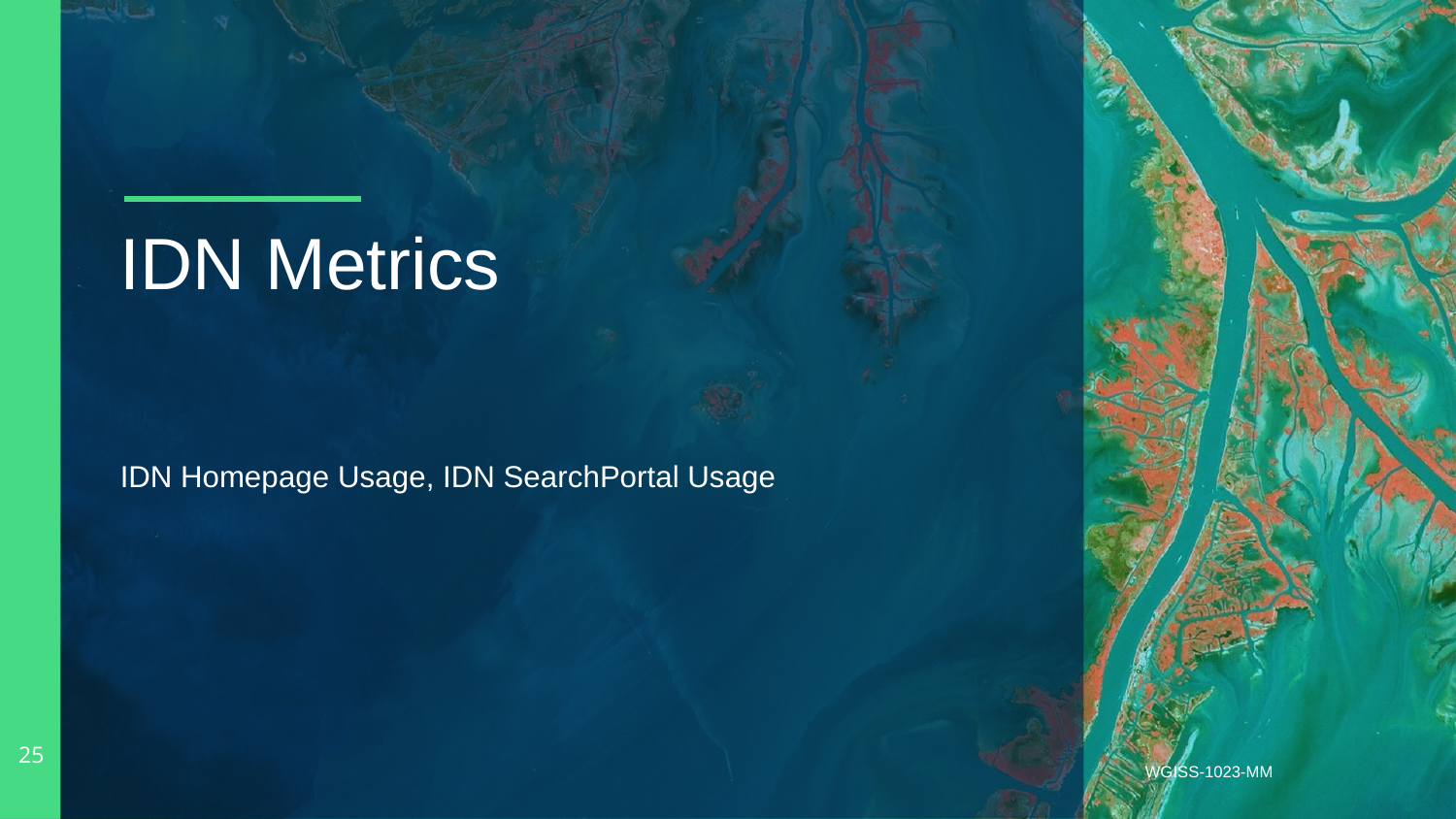

# IDN Metrics
IDN Homepage Usage, IDN SearchPortal Usage
25
WGISS-1023-MM